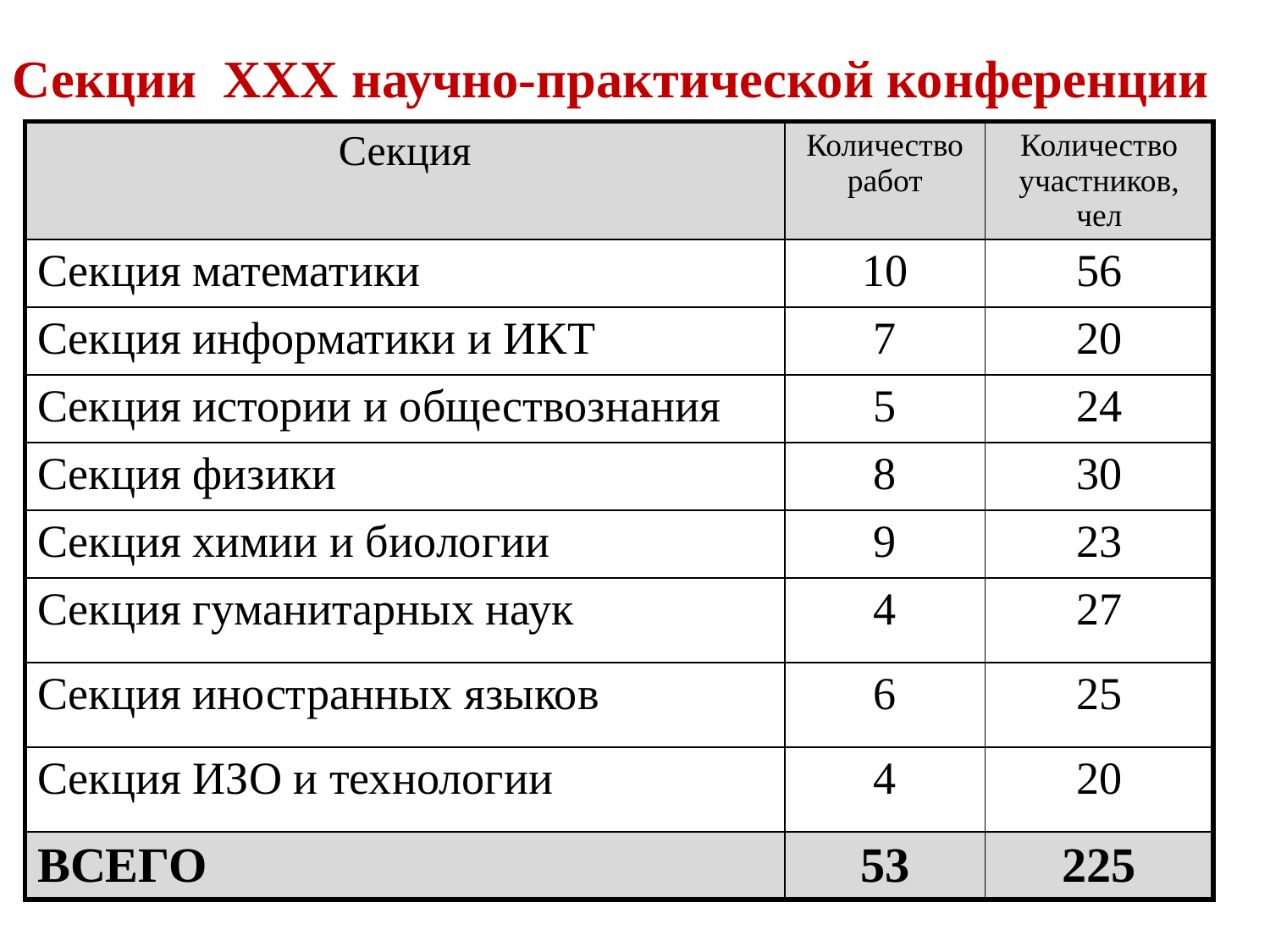

Секции  XXX научно-практической конференции
| Секция | Количество работ | Количество участников, чел |
| --- | --- | --- |
| Секция математики | 10 | 56 |
| Секция информатики и ИКТ | 7 | 20 |
| Секция истории и обществознания | 5 | 24 |
| Секция физики | 8 | 30 |
| Секция химии и биологии | 9 | 23 |
| Секция гуманитарных наук | 4 | 27 |
| Секция иностранных языков | 6 | 25 |
| Секция ИЗО и технологии | 4 | 20 |
| ВСЕГО | 53 | 225 |